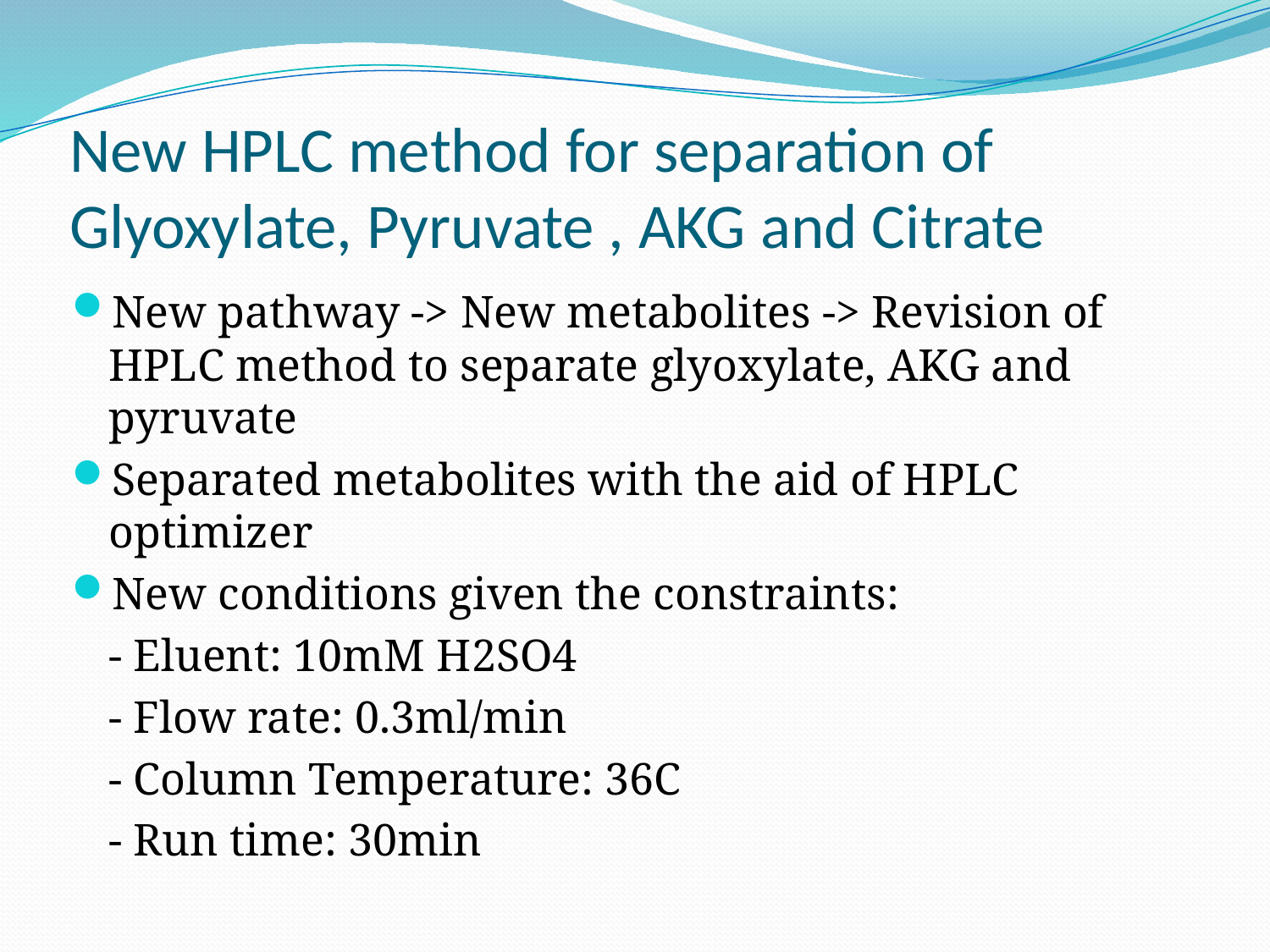

# New HPLC method for separation of Glyoxylate, Pyruvate , AKG and Citrate
New pathway -> New metabolites -> Revision of HPLC method to separate glyoxylate, AKG and pyruvate
Separated metabolites with the aid of HPLC optimizer
New conditions given the constraints:
	- Eluent: 10mM H2SO4
	- Flow rate: 0.3ml/min
	- Column Temperature: 36C
	- Run time: 30min